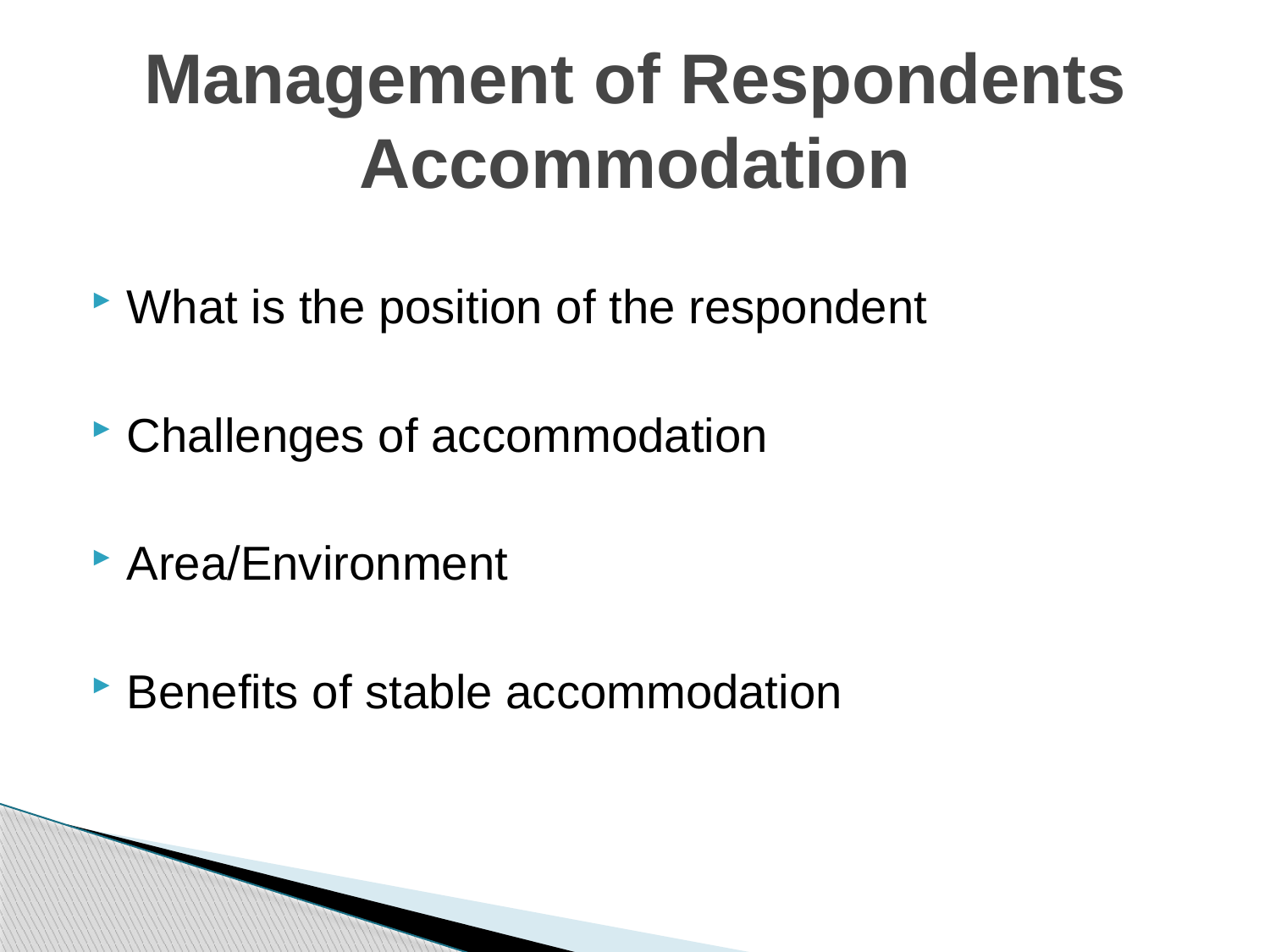

# Management of Respondents Accommodation

What is the position of the respondent

Challenges of accommodation

Area/Environment

Benefits of stable accommodation